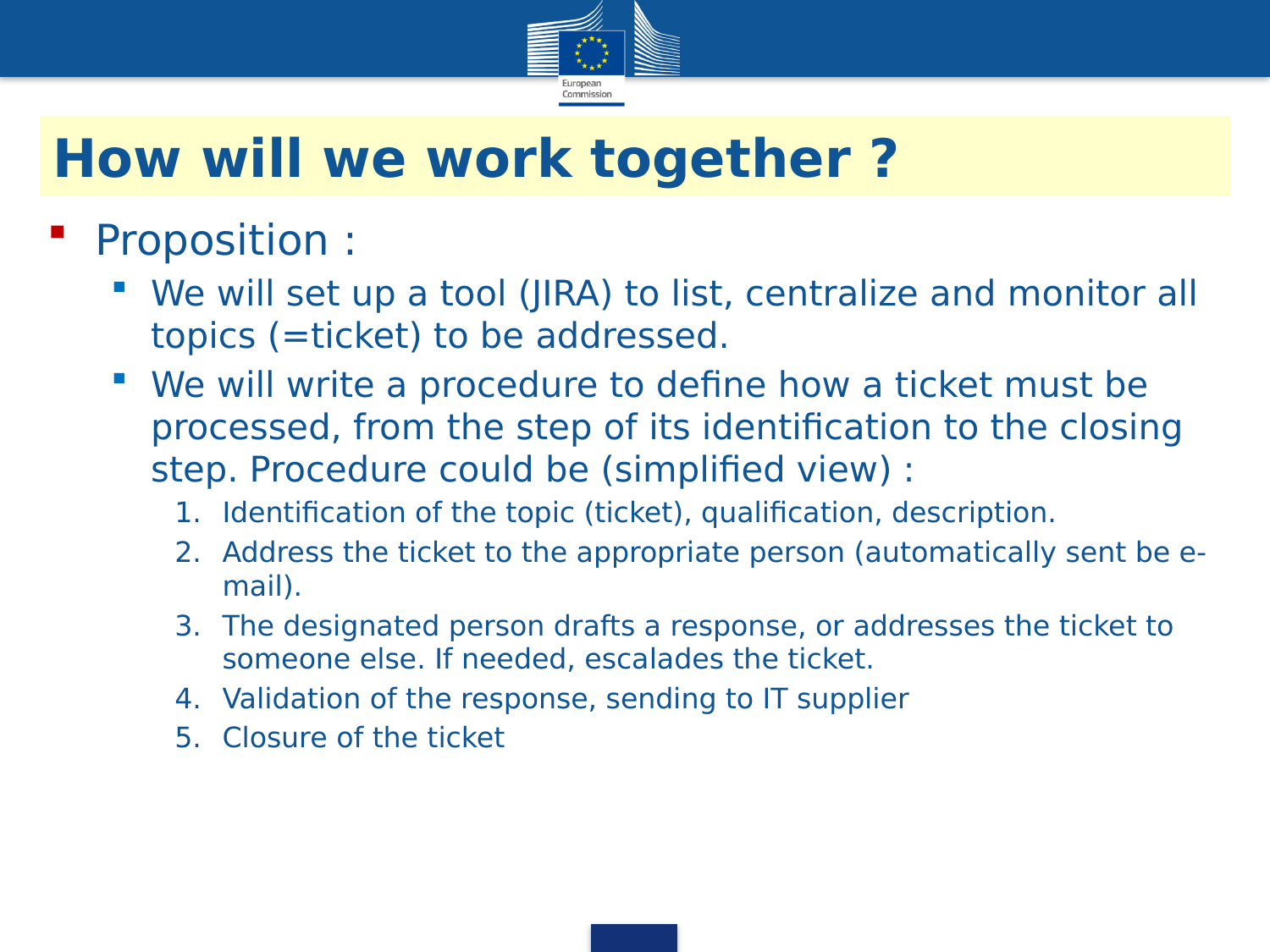

# How will we work together ?
Proposition :
We will set up a tool (JIRA) to list, centralize and monitor all topics (=ticket) to be addressed.
We will write a procedure to define how a ticket must be processed, from the step of its identification to the closing step. Procedure could be (simplified view) :
Identification of the topic (ticket), qualification, description.
Address the ticket to the appropriate person (automatically sent be e-mail).
The designated person drafts a response, or addresses the ticket to someone else. If needed, escalades the ticket.
Validation of the response, sending to IT supplier
Closure of the ticket